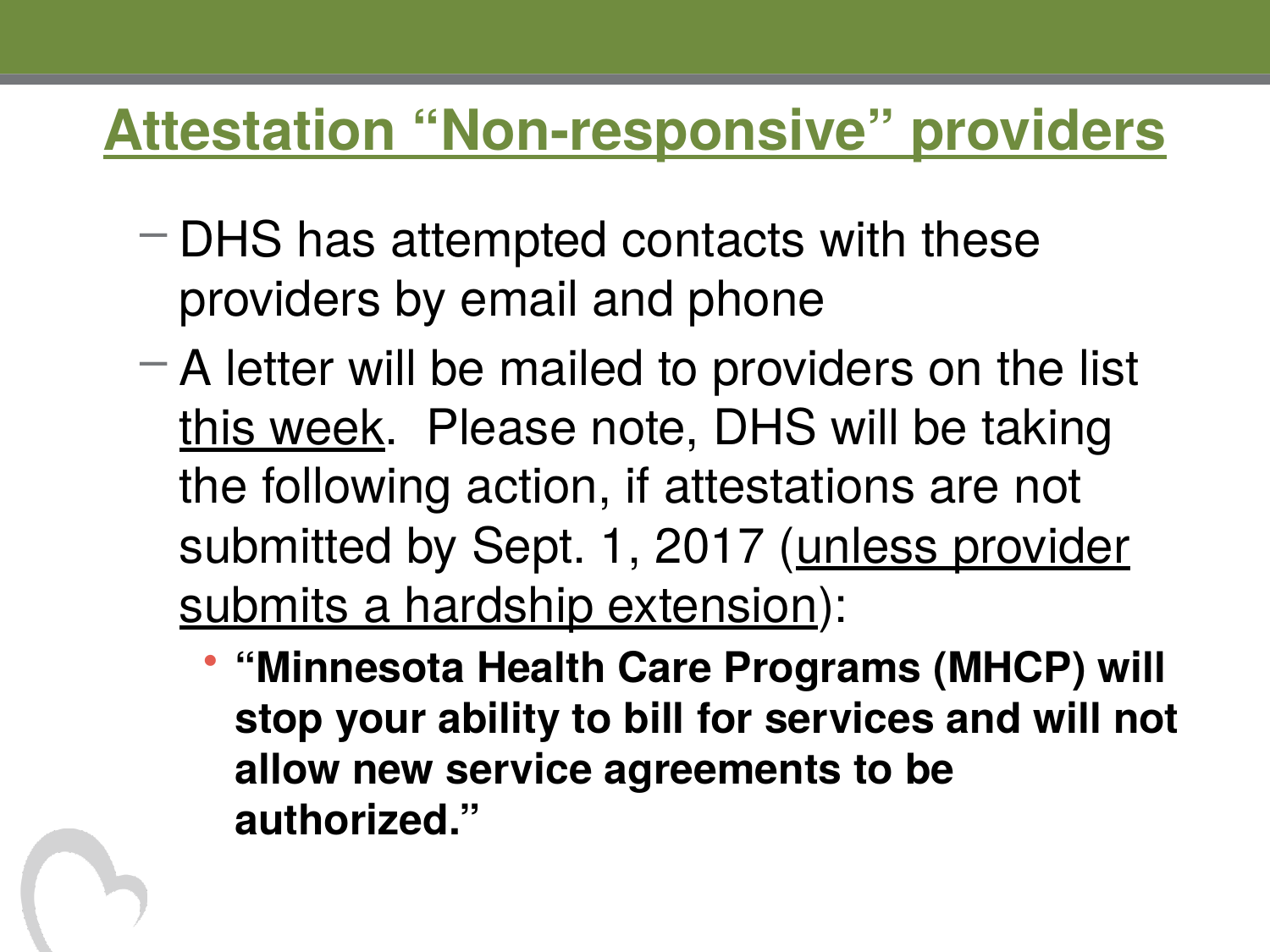

# Attestation “Non-responsive” providers
DHS has attempted contacts with these providers by email and phone
A letter will be mailed to providers on the list this week.  Please note, DHS will be taking the following action, if attestations are not submitted by Sept. 1, 2017 (unless provider submits a hardship extension):
“Minnesota Health Care Programs (MHCP) will stop your ability to bill for services and will not allow new service agreements to be authorized.”